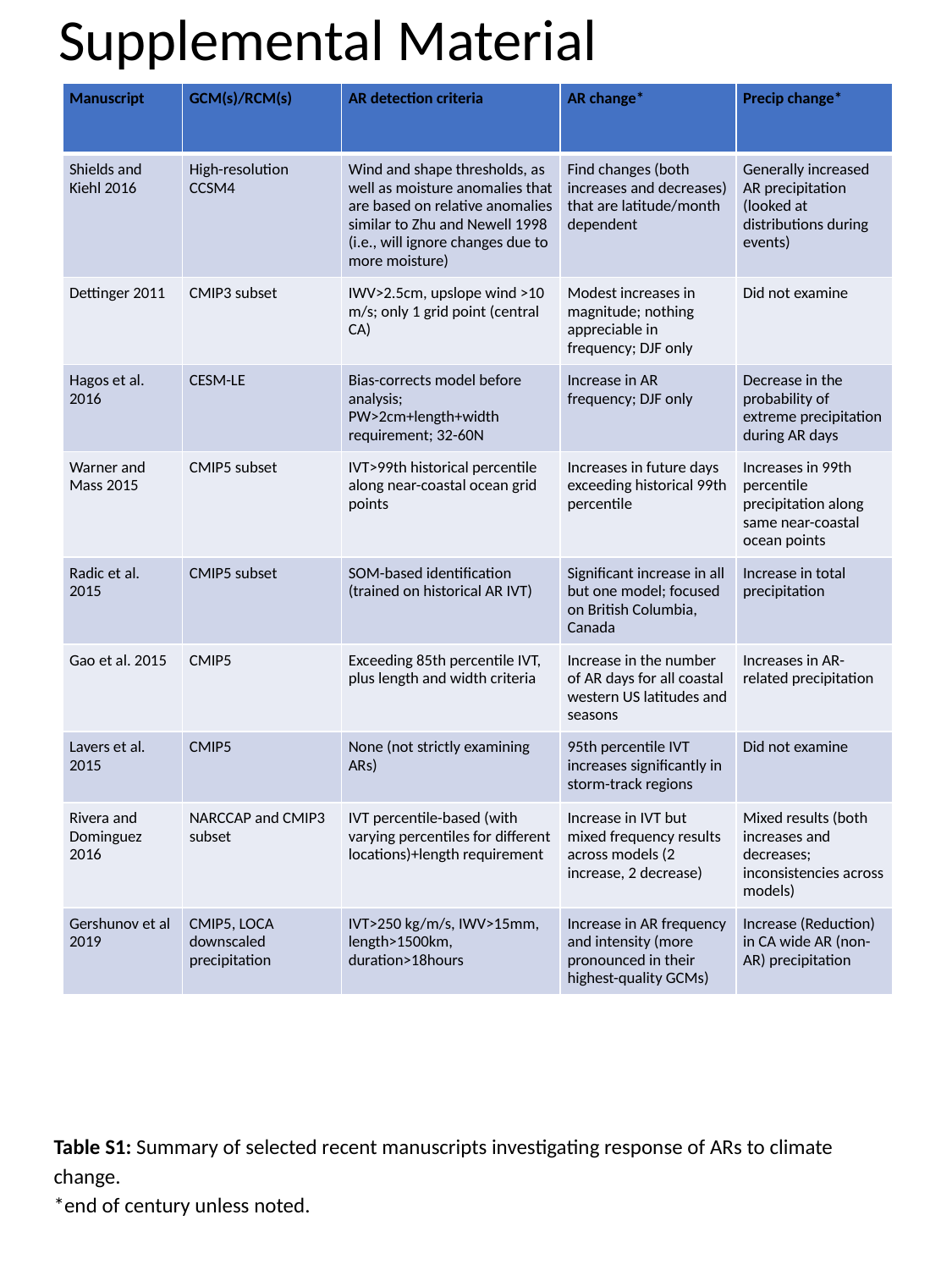

# Supplemental Material
| Manuscript | GCM(s)/RCM(s) | AR detection criteria | AR change\* | Precip change\* |
| --- | --- | --- | --- | --- |
| Shields and Kiehl 2016 | High-resolution CCSM4 | Wind and shape thresholds, as well as moisture anomalies that are based on relative anomalies similar to Zhu and Newell 1998 (i.e., will ignore changes due to more moisture) | Find changes (both increases and decreases) that are latitude/month dependent | Generally increased AR precipitation (looked at distributions during events) |
| Dettinger 2011 | CMIP3 subset | IWV>2.5cm, upslope wind >10 m/s; only 1 grid point (central CA) | Modest increases in magnitude; nothing appreciable in frequency; DJF only | Did not examine |
| Hagos et al. 2016 | CESM-LE | Bias-corrects model before analysis; PW>2cm+length+width requirement; 32-60N | Increase in AR frequency; DJF only | Decrease in the probability of extreme precipitation during AR days |
| Warner and Mass 2015 | CMIP5 subset | IVT>99th historical percentile along near-coastal ocean grid points | Increases in future days exceeding historical 99th percentile | Increases in 99th percentile precipitation along same near-coastal ocean points |
| Radic et al. 2015 | CMIP5 subset | SOM-based identification (trained on historical AR IVT) | Significant increase in all but one model; focused on British Columbia, Canada | Increase in total precipitation |
| Gao et al. 2015 | CMIP5 | Exceeding 85th percentile IVT, plus length and width criteria | Increase in the number of AR days for all coastal western US latitudes and seasons | Increases in AR-related precipitation |
| Lavers et al. 2015 | CMIP5 | None (not strictly examining ARs) | 95th percentile IVT increases significantly in storm-track regions | Did not examine |
| Rivera and Dominguez 2016 | NARCCAP and CMIP3 subset | IVT percentile-based (with varying percentiles for different locations)+length requirement | Increase in IVT but mixed frequency results across models (2 increase, 2 decrease) | Mixed results (both increases and decreases; inconsistencies across models) |
| Gershunov et al 2019 | CMIP5, LOCA downscaled precipitation | IVT>250 kg/m/s, IWV>15mm, length>1500km, duration>18hours | Increase in AR frequency and intensity (more pronounced in their highest-quality GCMs) | Increase (Reduction) in CA wide AR (non-AR) precipitation |
Table S1: Summary of selected recent manuscripts investigating response of ARs to climate change.
*end of century unless noted.